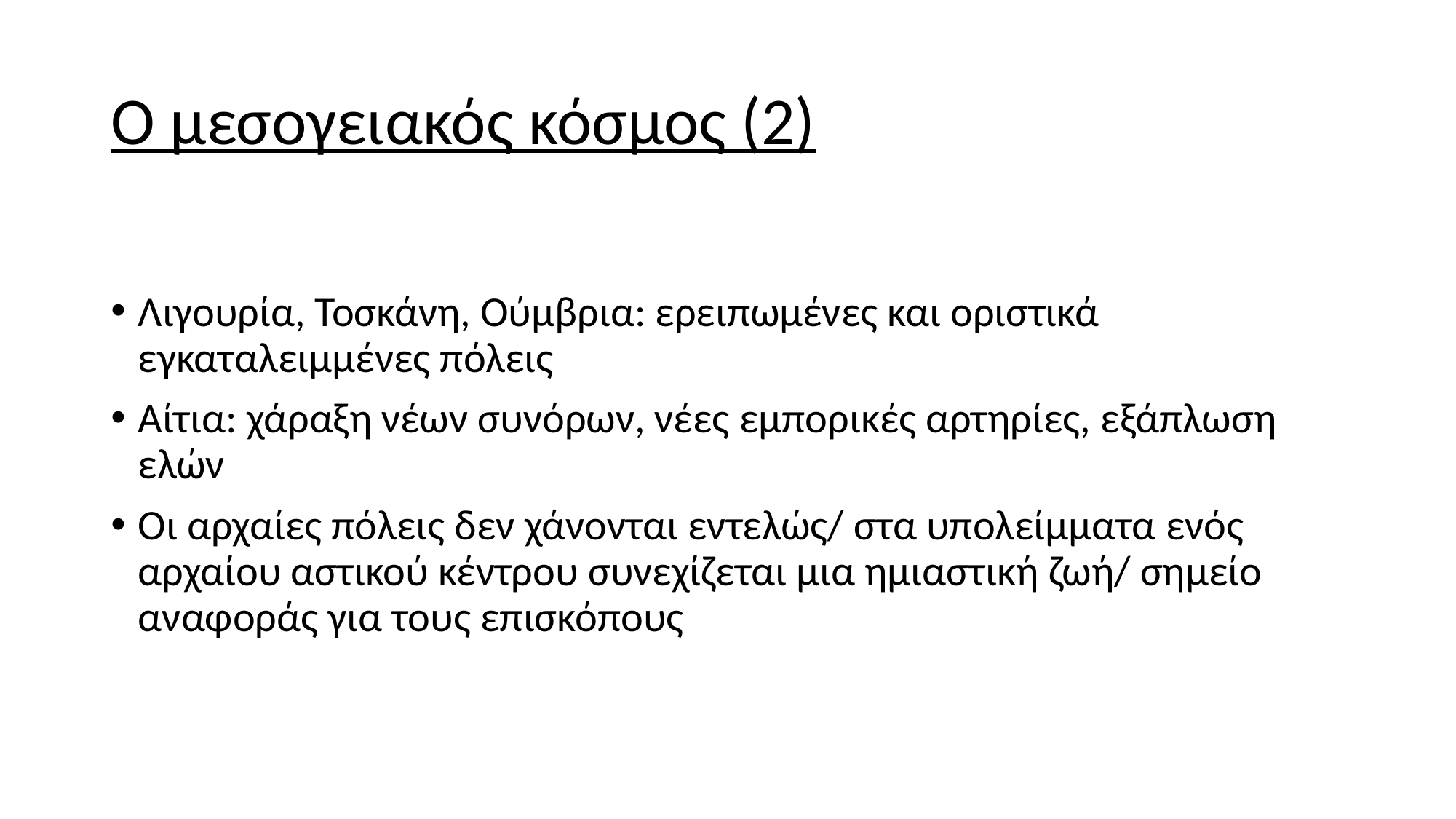

# Ο μεσογειακός κόσμος (2)

Λιγουρία, Τοσκάνη, Ούμβρια: ερειπωμένες και οριστικά εγκαταλειμμένες πόλεις
Αίτια: χάραξη νέων συνόρων, νέες εμπορικές αρτηρίες, εξάπλωση ελών
Οι αρχαίες πόλεις δεν χάνονται εντελώς/ στα υπολείμματα ενός αρχαίου αστικού κέντρου συνεχίζεται μια ημιαστική ζωή/ σημείο αναφοράς για τους επισκόπους